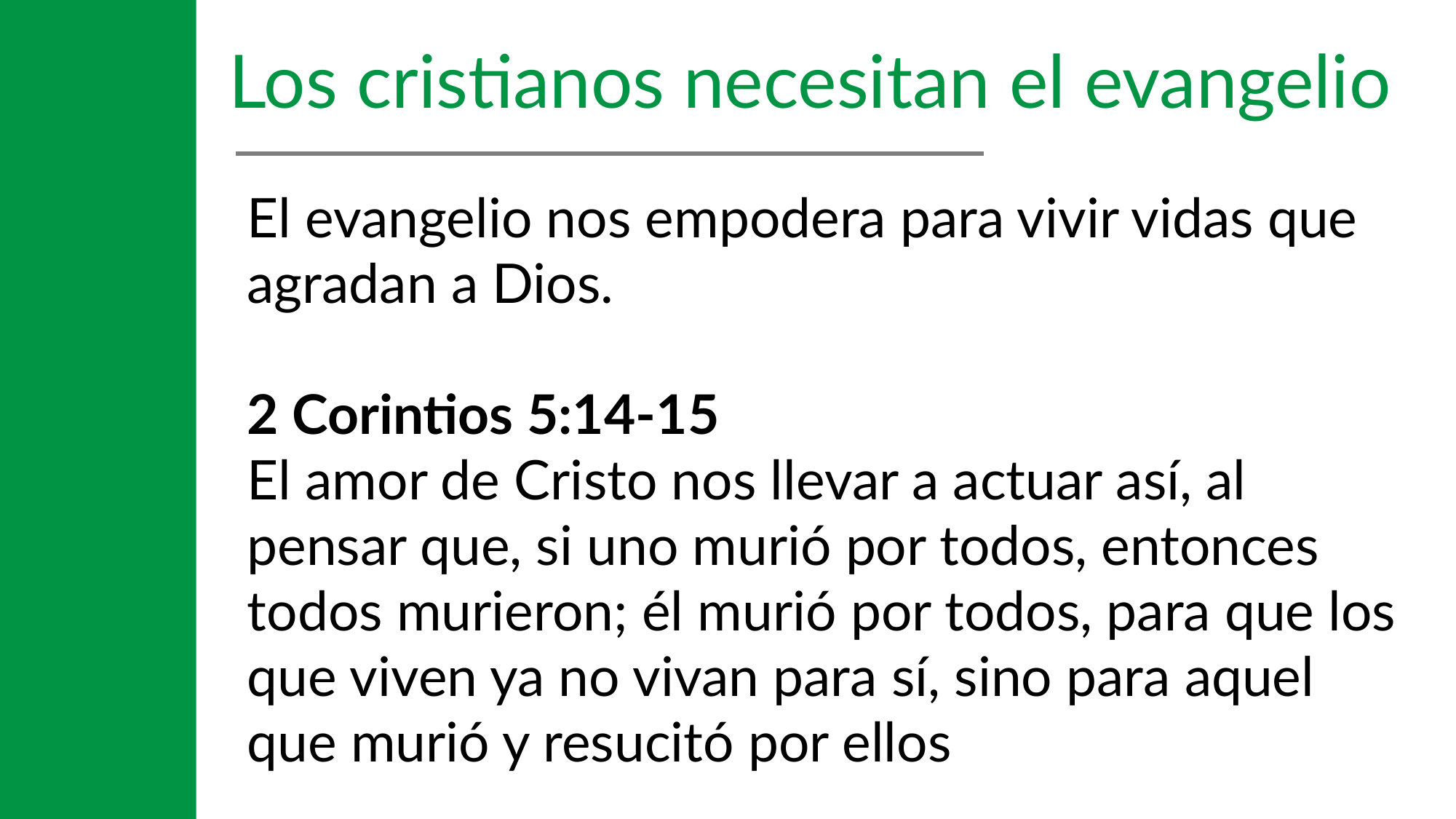

Los cristianos necesitan el evangelio
El evangelio nos empodera para vivir vidas que agradan a Dios.

2 Corintios 5:14-15
El amor de Cristo nos llevar a actuar así, al pensar que, si uno murió por todos, entonces todos murieron; él murió por todos, para que los que viven ya no vivan para sí, sino para aquel que murió y resucitó por ellos